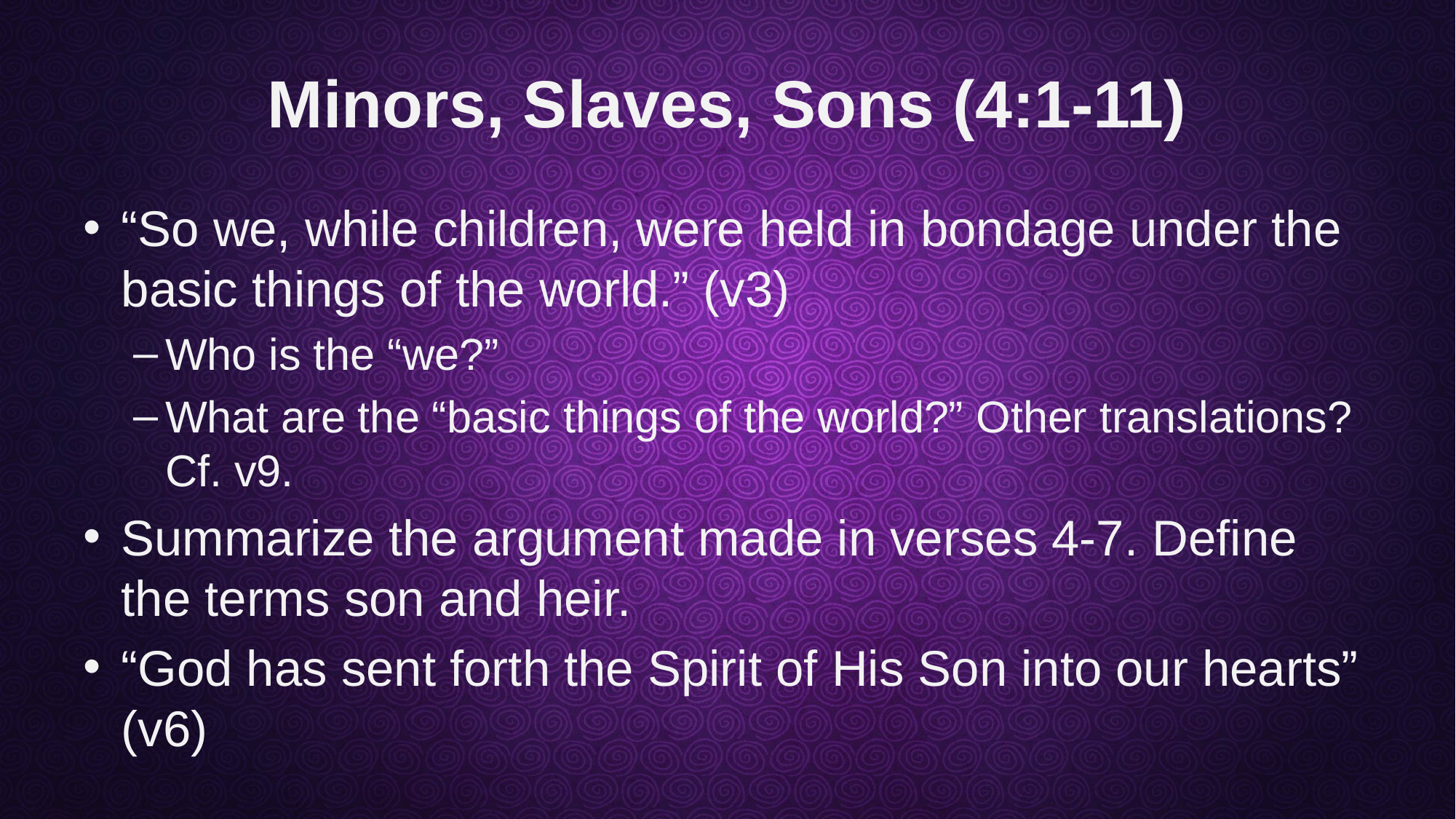

# Minors, Slaves, Sons (4:1-11)
“So we, while children, were held in bondage under the basic things of the world.” (v3)
Who is the “we?”
What are the “basic things of the world?” Other translations?  Cf. v9.
Summarize the argument made in verses 4-7. Define the terms son and heir.
“God has sent forth the Spirit of His Son into our hearts” (v6)